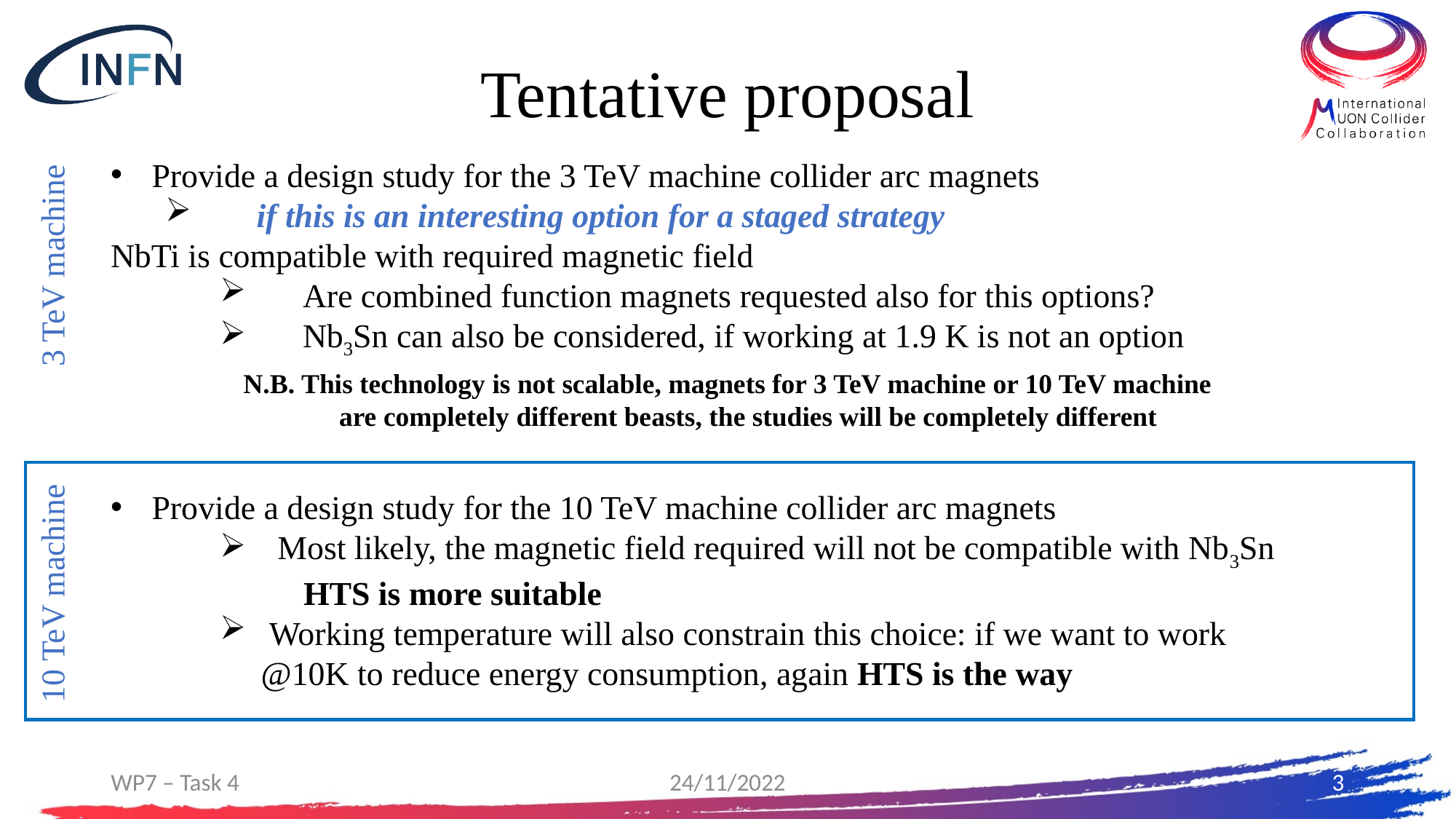

# Tentative proposal
Provide a design study for the 3 TeV machine collider arc magnets
      if this is an interesting option for a staged strategy
NbTi is compatible with required magnetic field
     Are combined function magnets requested also for this options?
     Nb3Sn can also be considered, if working at 1.9 K is not an option
3 TeV machine
N.B. This technology is not scalable, magnets for 3 TeV machine or 10 TeV machine
      are completely different beasts, the studies will be completely different

Provide a design study for the 10 TeV machine collider arc magnets
  Most likely, the magnetic field required will not be compatible with Nb3Sn
          HTS is more suitable
 Working temperature will also constrain this choice: if we want to work @10K to reduce energy consumption, again HTS is the way

10 TeV machine
WP7 – Task 4
24/11/2022
3